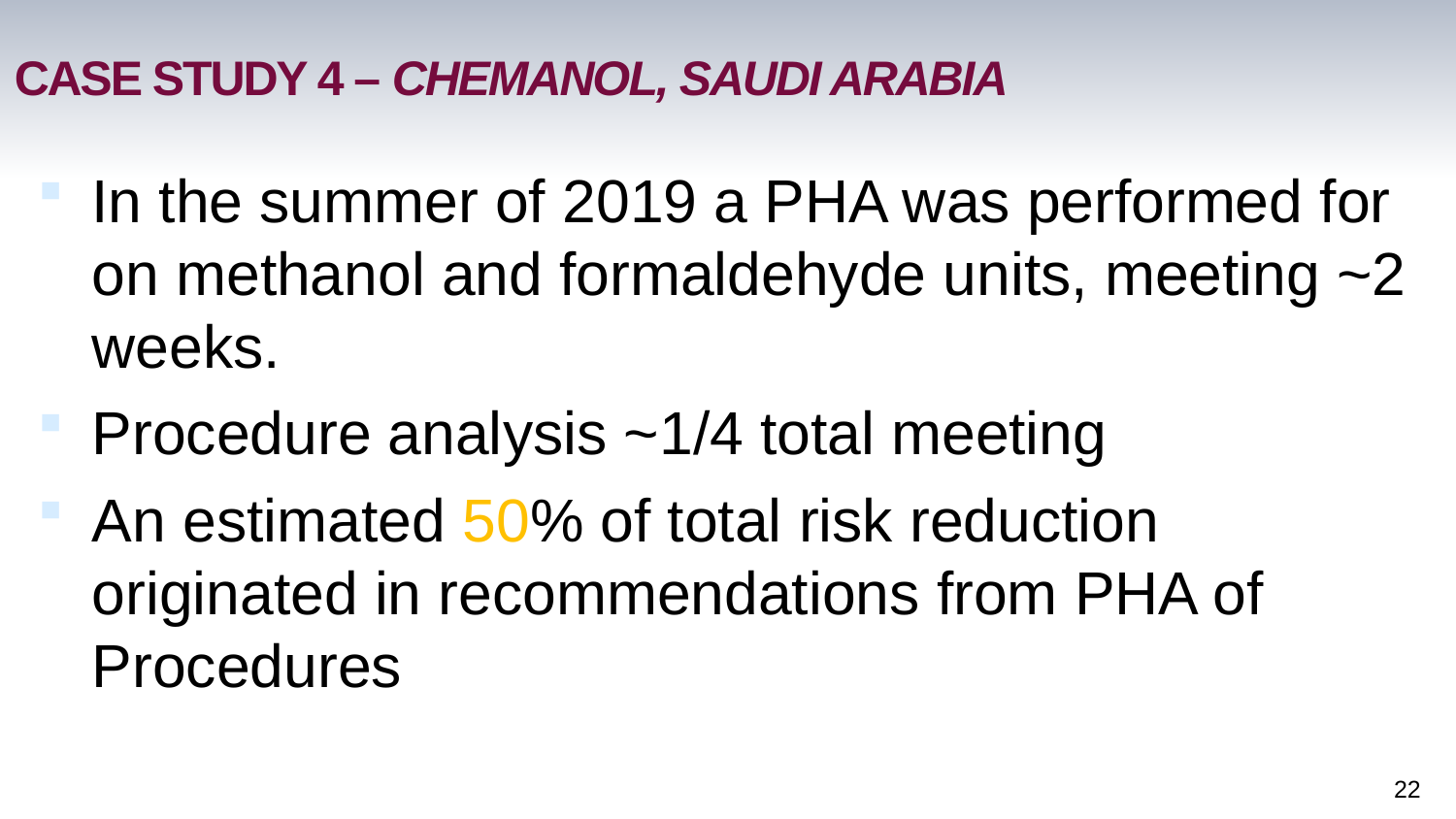

# Case study 4 – CHEMANOL, Saudi Arabia
In the summer of 2019 a PHA was performed for on methanol and formaldehyde units, meeting ~2 weeks.
Procedure analysis ~1/4 total meeting
An estimated 50% of total risk reduction originated in recommendations from PHA of Procedures
22